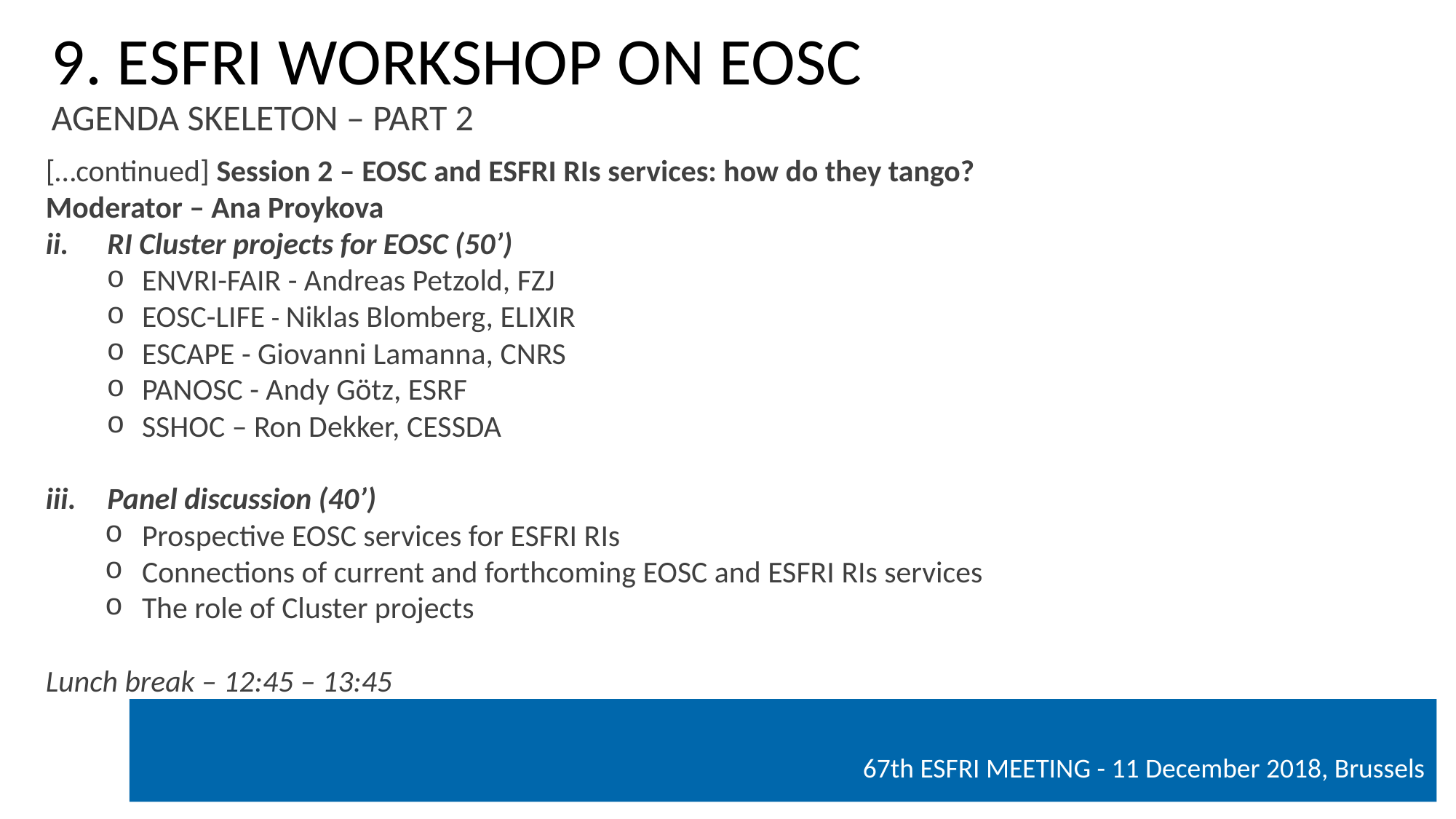

# 9. ESFRI WORKSHOP ON EOSC AGENDA SKELETON – PART 2
[…continued] Session 2 – EOSC and ESFRI RIs services: how do they tango?
Moderator – Ana Proykova
RI Cluster projects for EOSC (50’)
ENVRI-FAIR - Andreas Petzold, FZJ
EOSC-LIFE - Niklas Blomberg, ELIXIR
ESCAPE - Giovanni Lamanna, CNRS
PANOSC - Andy Götz, ESRF
SSHOC – Ron Dekker, CESSDA

Panel discussion (40’)
Prospective EOSC services for ESFRI RIs
Connections of current and forthcoming EOSC and ESFRI RIs services
The role of Cluster projects

Lunch break – 12:45 – 13:45
67th ESFRI MEETING - 11 December 2018, Brussels